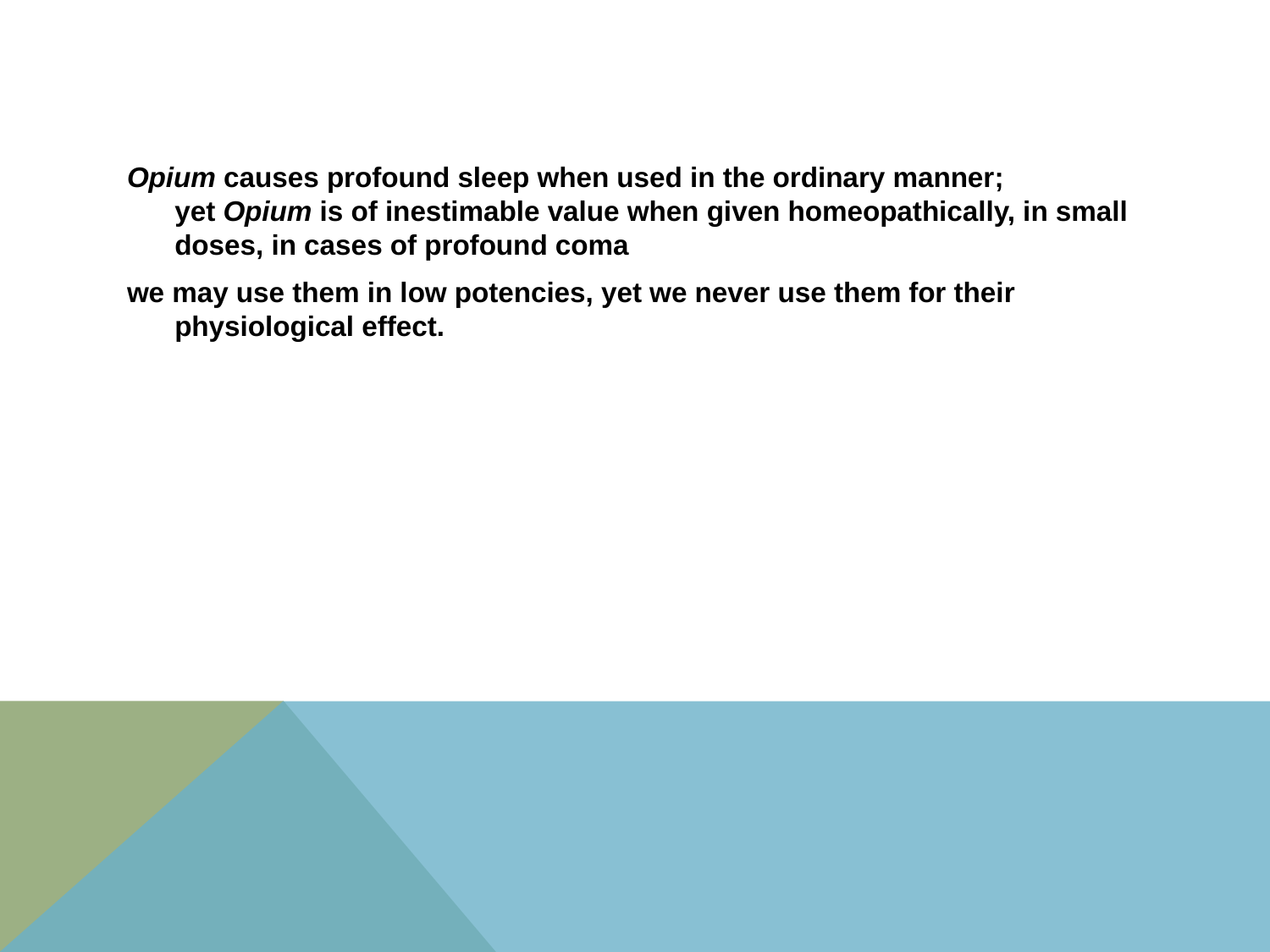

#
Opium causes profound sleep when used in the ordinary manner; yet Opium is of inestimable value when given homeopathically, in small doses, in cases of profound coma
we may use them in low potencies, yet we never use them for their physiological effect.